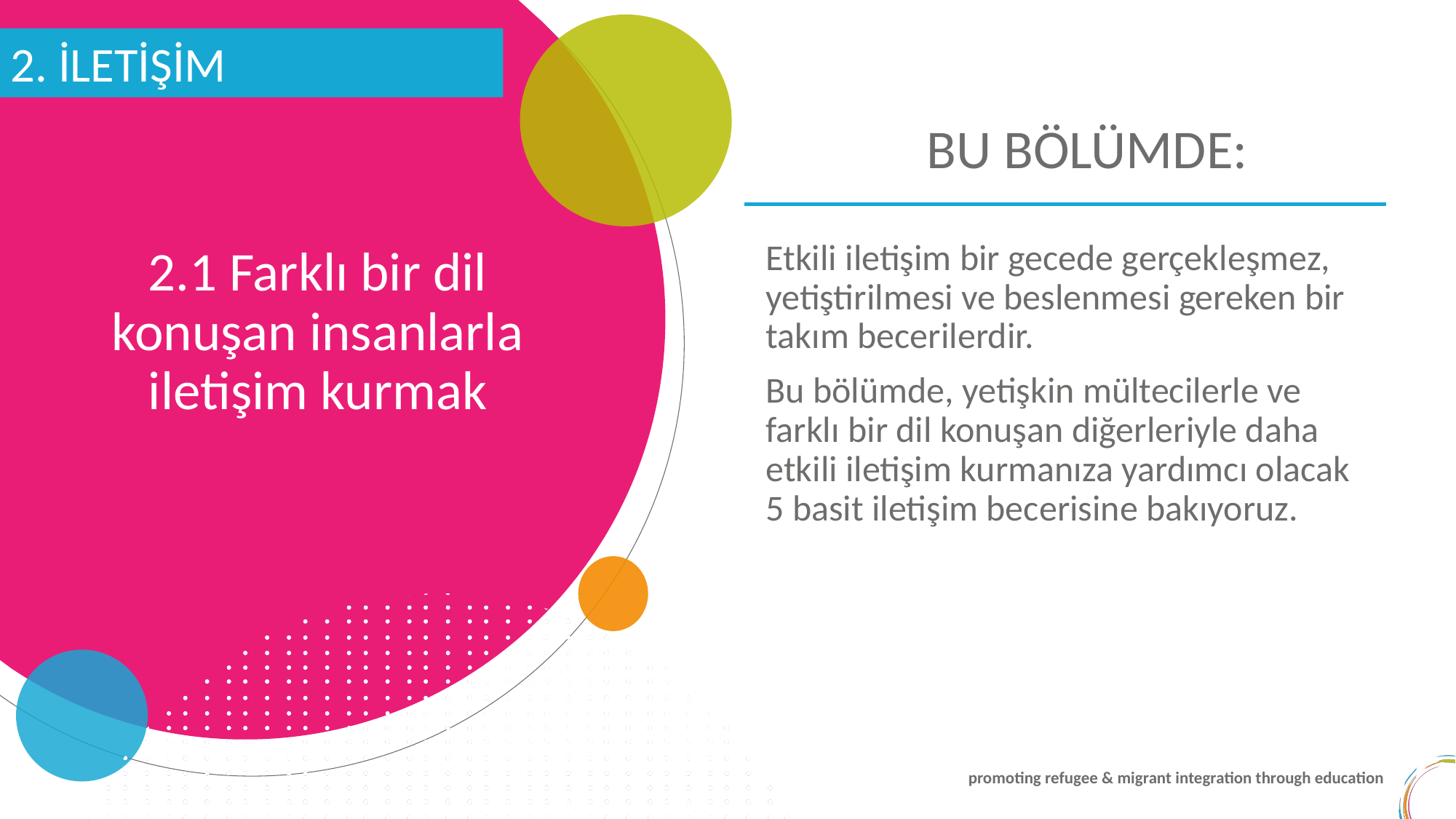

2. İLETİŞİM
BU BÖLÜMDE:
2.1 Farklı bir dil konuşan insanlarla iletişim kurmak
Etkili iletişim bir gecede gerçekleşmez, yetiştirilmesi ve beslenmesi gereken bir takım becerilerdir.
Bu bölümde, yetişkin mültecilerle ve farklı bir dil konuşan diğerleriyle daha etkili iletişim kurmanıza yardımcı olacak 5 basit iletişim becerisine bakıyoruz.